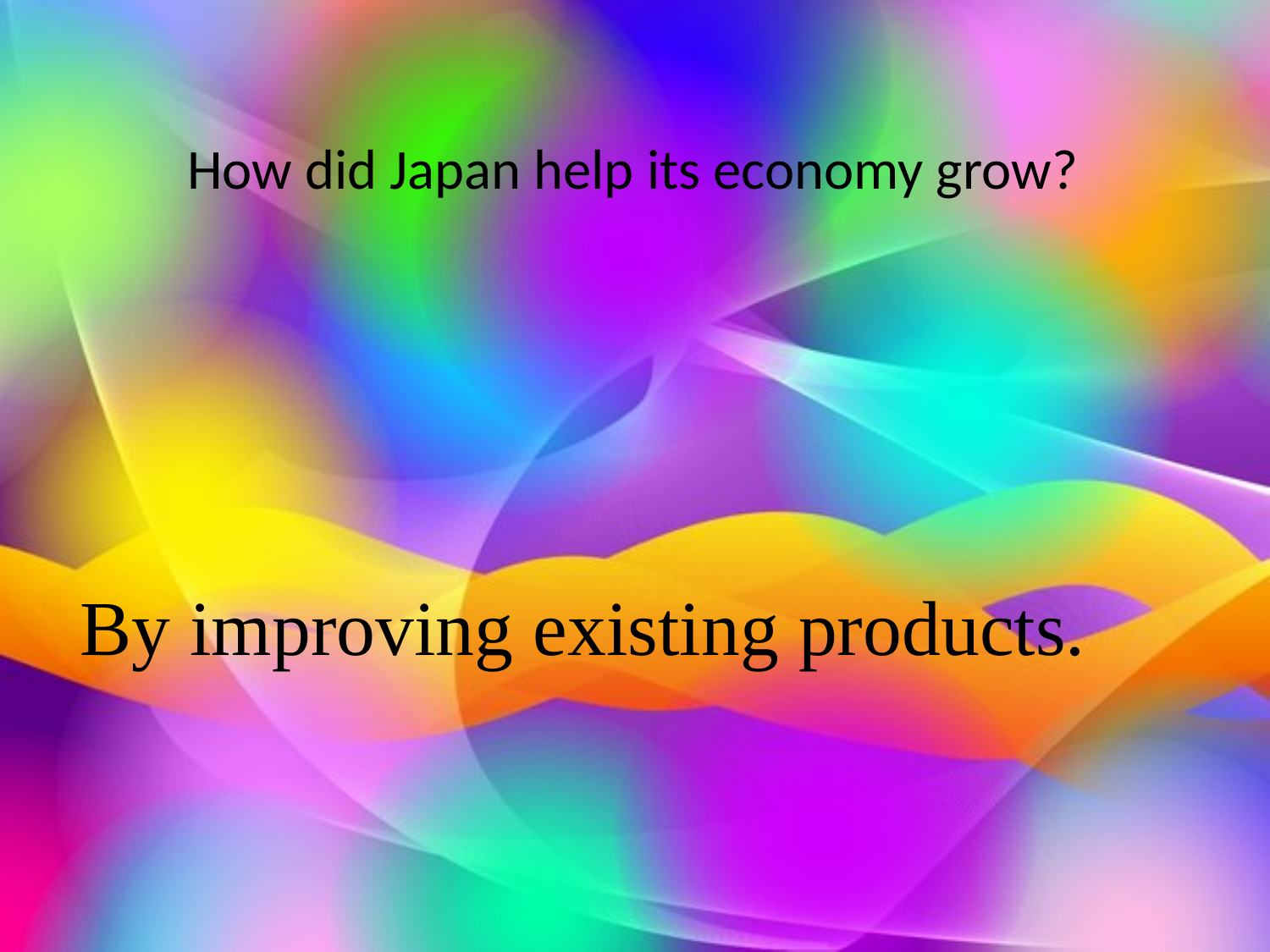

How did Japan help its economy grow?
By improving existing products.